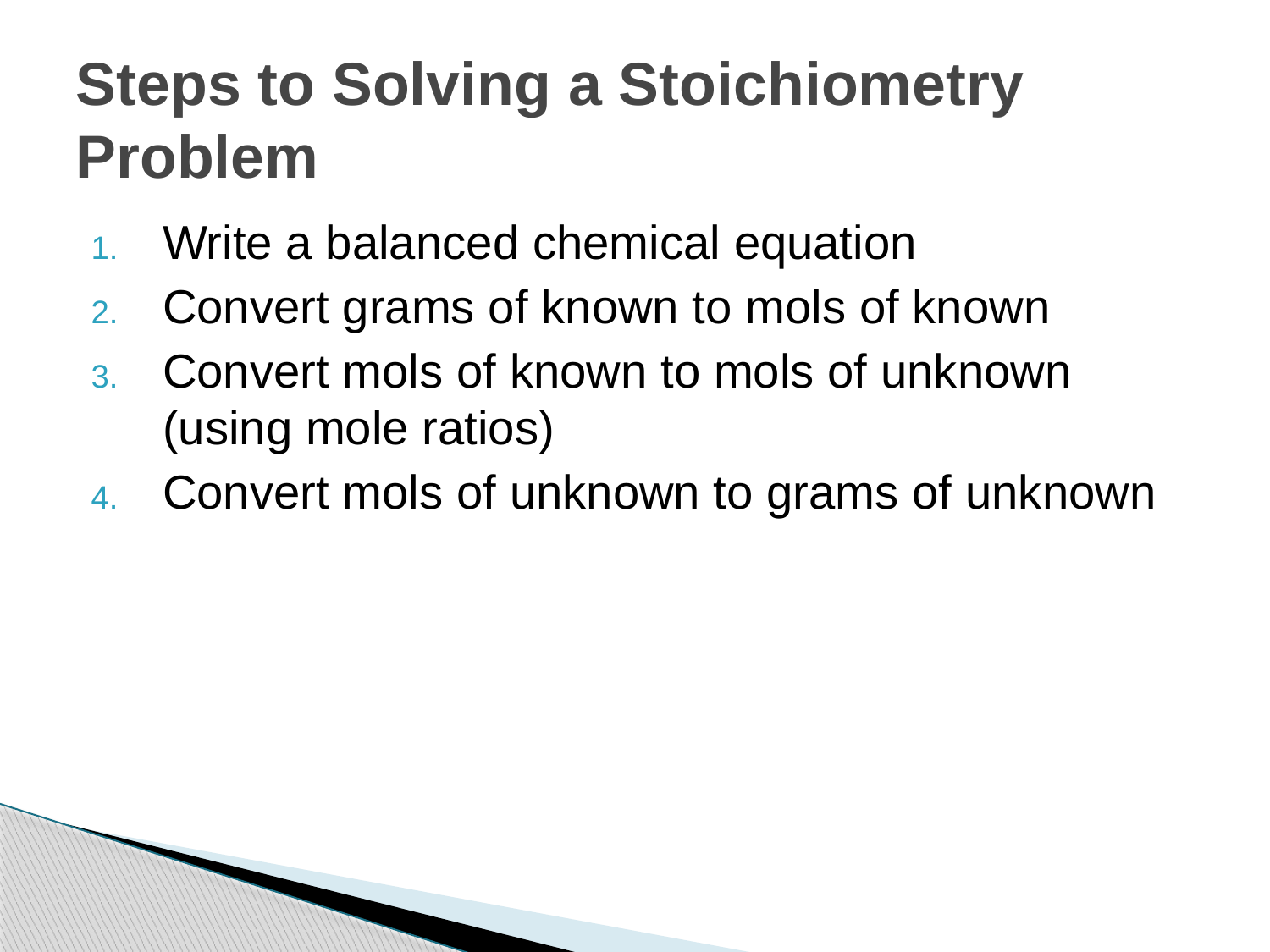

# Steps to Solving a Stoichiometry Problem
Write a balanced chemical equation
Convert grams of known to mols of known
Convert mols of known to mols of unknown (using mole ratios)
Convert mols of unknown to grams of unknown